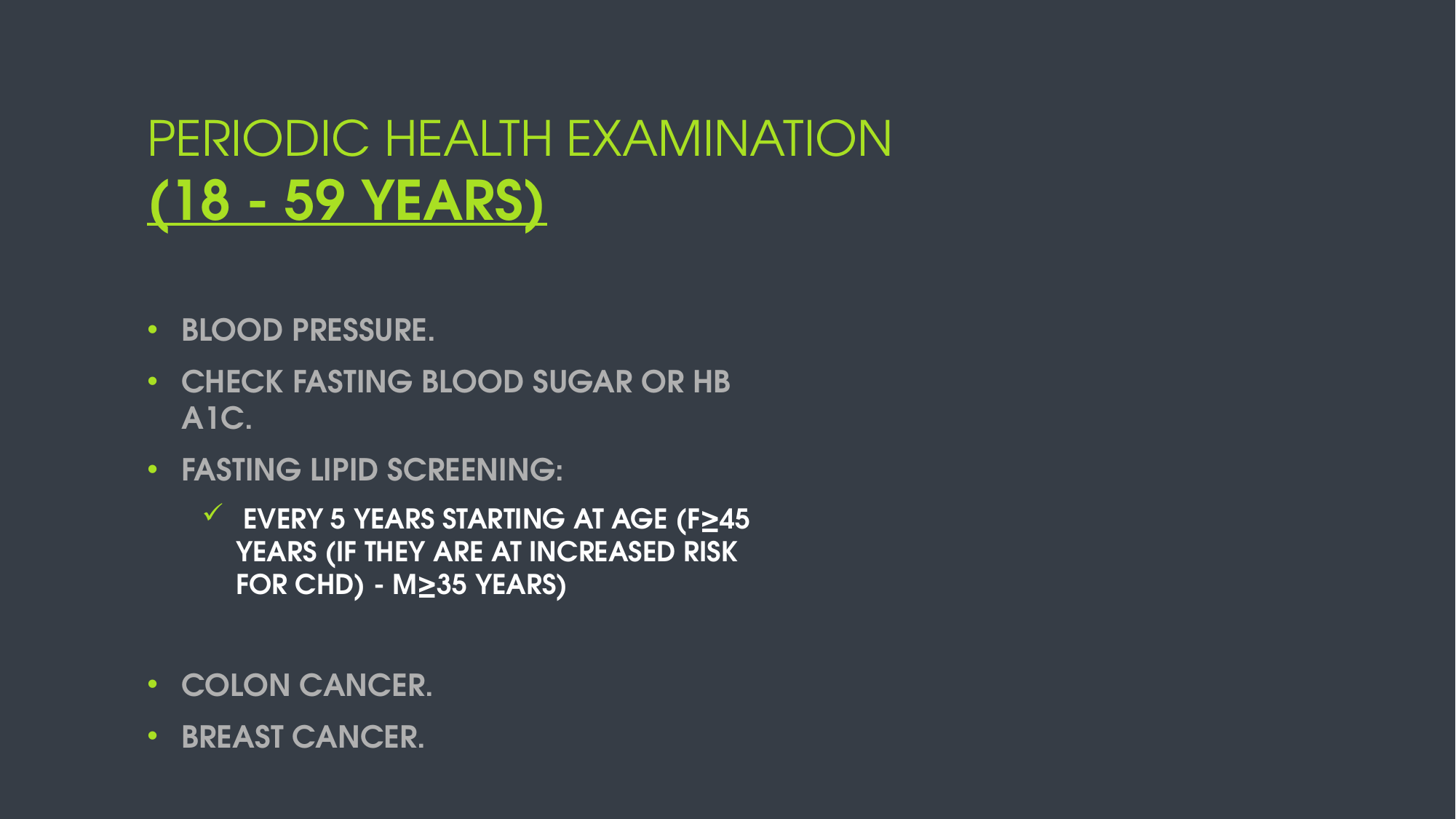

# Periodic Health Examination (18 - 59 years)

Blood Pressure.
Check Fasting Blood Sugar or Hb A1c.
Fasting Lipid Screening:
 every 5 years starting at age (F≥45 years (if they are at increased risk for CHD) - M≥35 years)

Colon Cancer.
Breast Cancer.